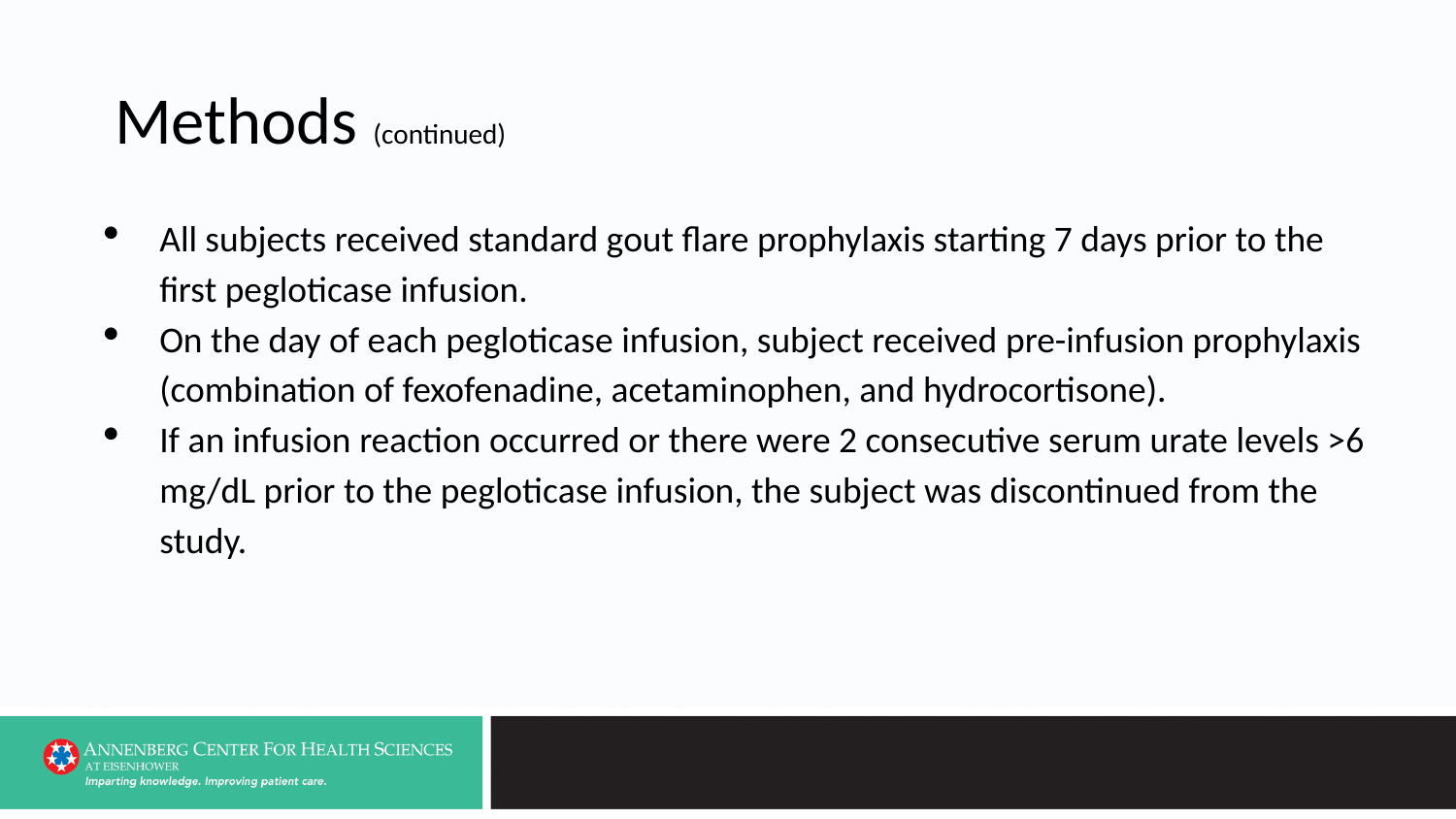

# Methods (continued)
All subjects received standard gout flare prophylaxis starting 7 days prior to the first pegloticase infusion.
On the day of each pegloticase infusion, subject received pre-infusion prophylaxis (combination of fexofenadine, acetaminophen, and hydrocortisone).
If an infusion reaction occurred or there were 2 consecutive serum urate levels >6 mg/dL prior to the pegloticase infusion, the subject was discontinued from the study.